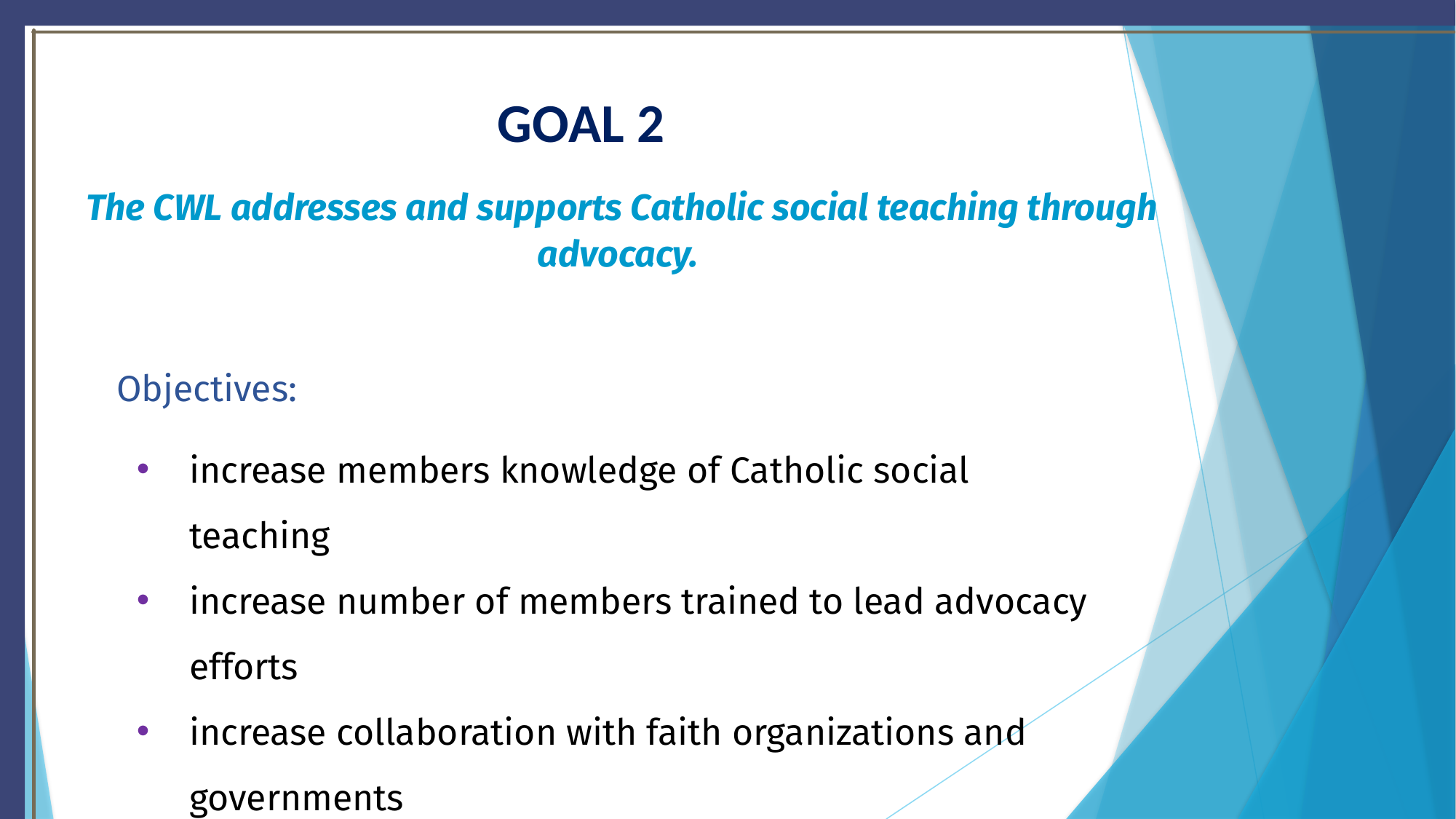

# GOAL 2
 The CWL addresses and supports Catholic social teaching through advocacy.

Objectives:
increase members knowledge of Catholic social teaching
increase number of members trained to lead advocacy efforts
increase collaboration with faith organizations and governments